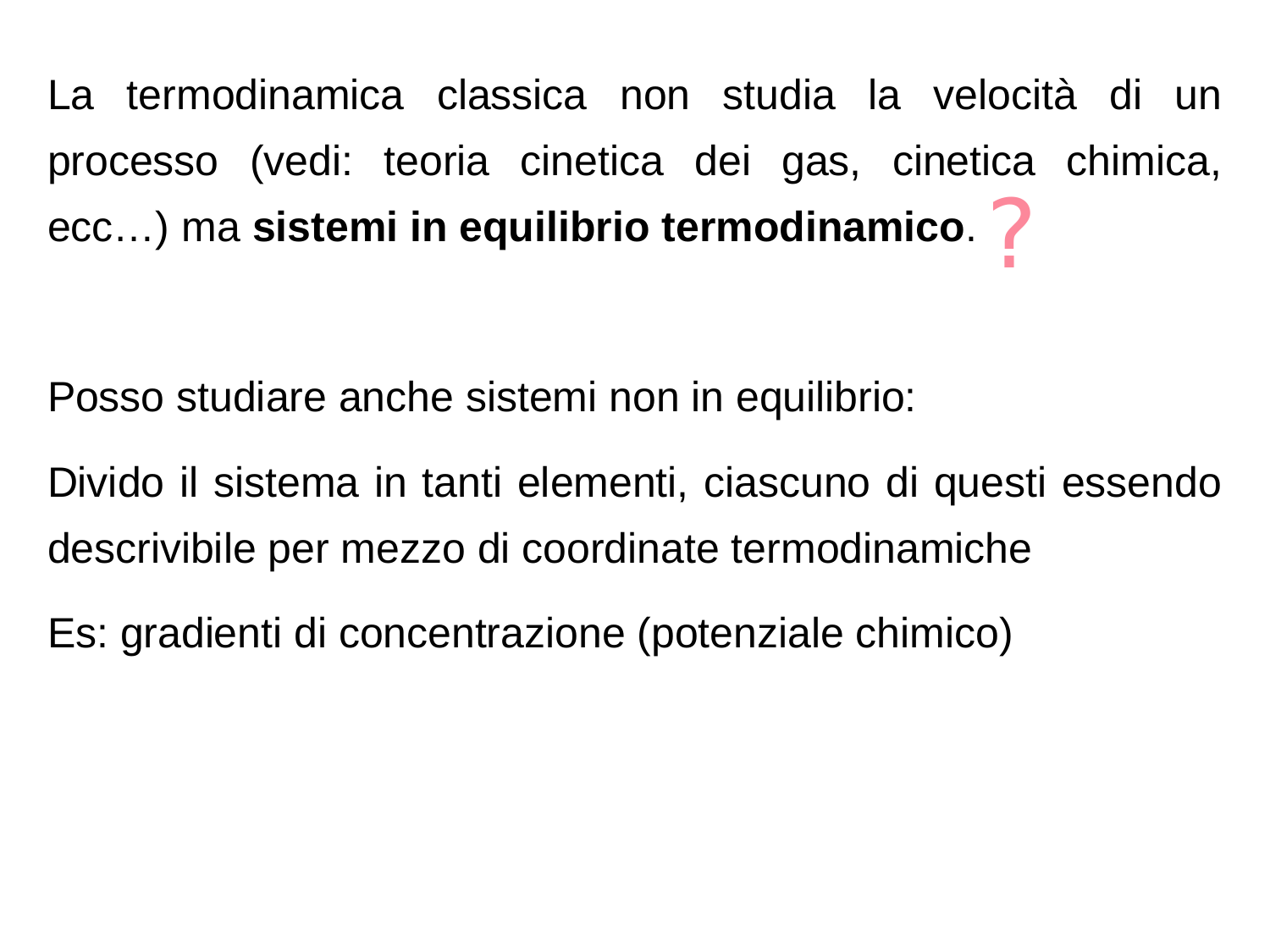

La termodinamica classica non studia la velocità di un processo (vedi: teoria cinetica dei gas, cinetica chimica, ecc…) ma sistemi in equilibrio termodinamico.

Posso studiare anche sistemi non in equilibrio:
Divido il sistema in tanti elementi, ciascuno di questi essendo descrivibile per mezzo di coordinate termodinamiche
Es: gradienti di concentrazione (potenziale chimico)
?